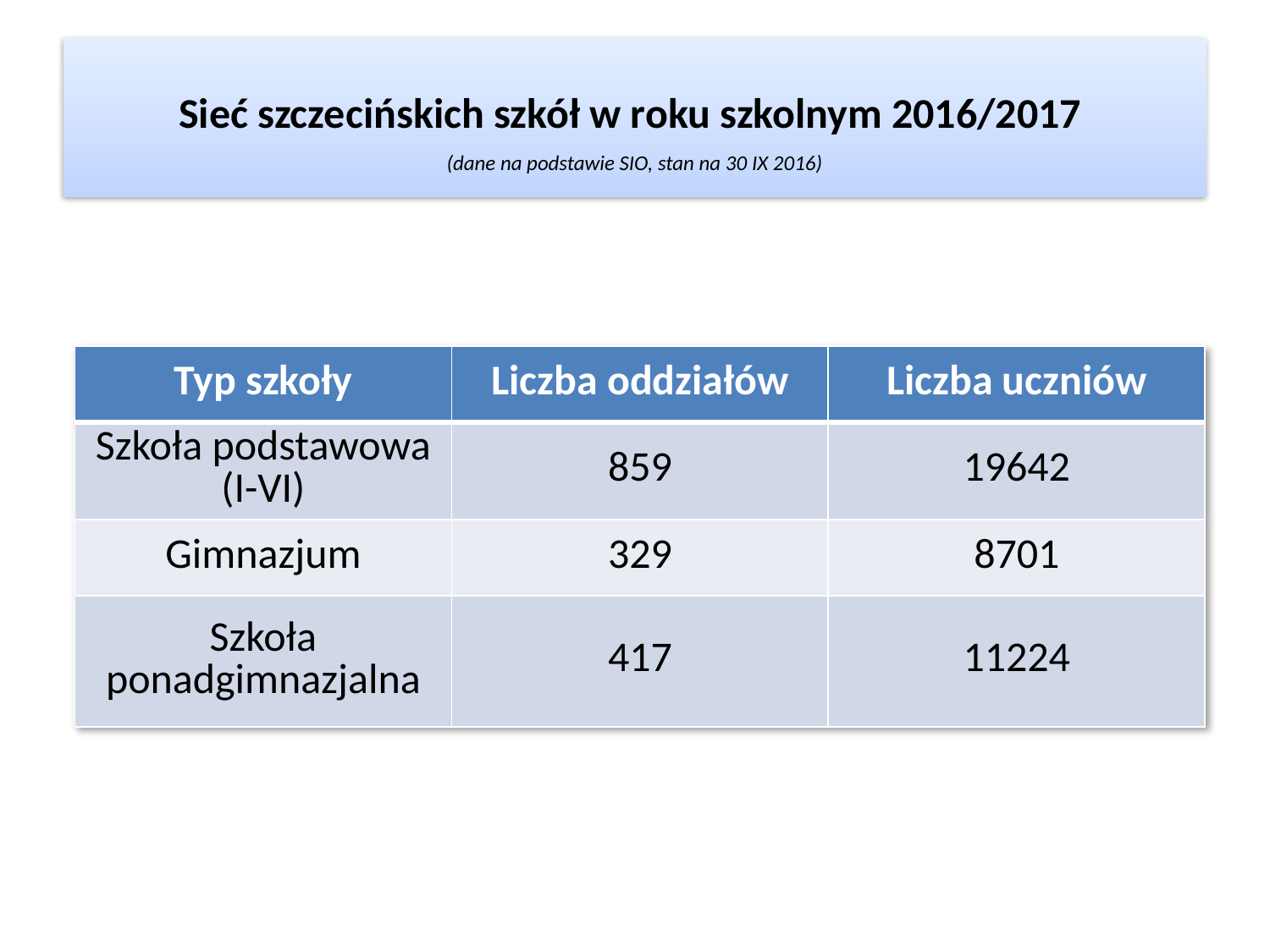

# Sieć szczecińskich szkół w roku szkolnym 2016/2017 (dane na podstawie SIO, stan na 30 IX 2016)
| Typ szkoły | Liczba oddziałów | Liczba uczniów |
| --- | --- | --- |
| Szkoła podstawowa (I-VI) | 859 | 19642 |
| Gimnazjum | 329 | 8701 |
| Szkoła ponadgimnazjalna | 417 | 11224 |